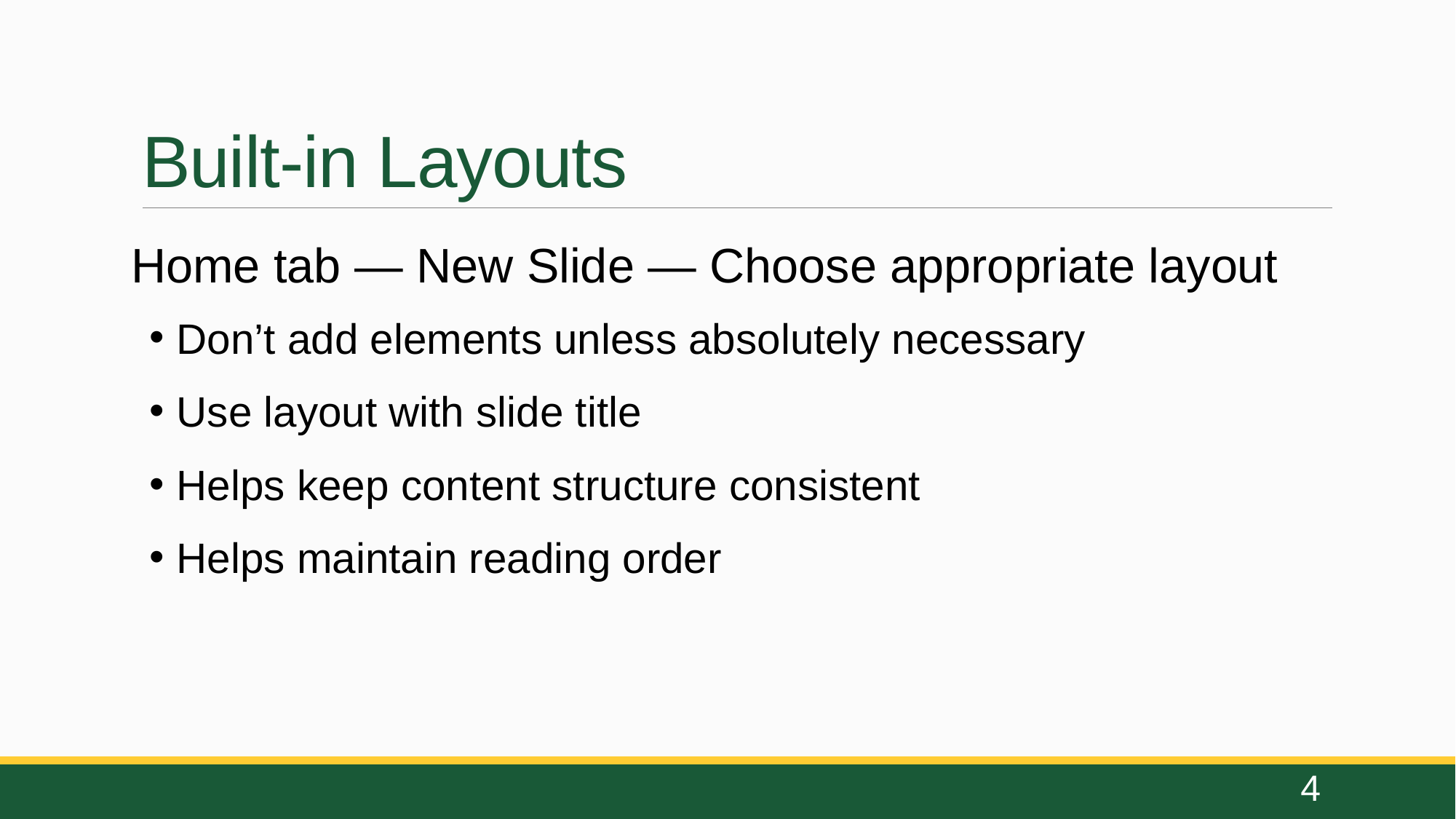

# Built-in Layouts
Home tab — New Slide — Choose appropriate layout
Don’t add elements unless absolutely necessary
Use layout with slide title
Helps keep content structure consistent
Helps maintain reading order
4